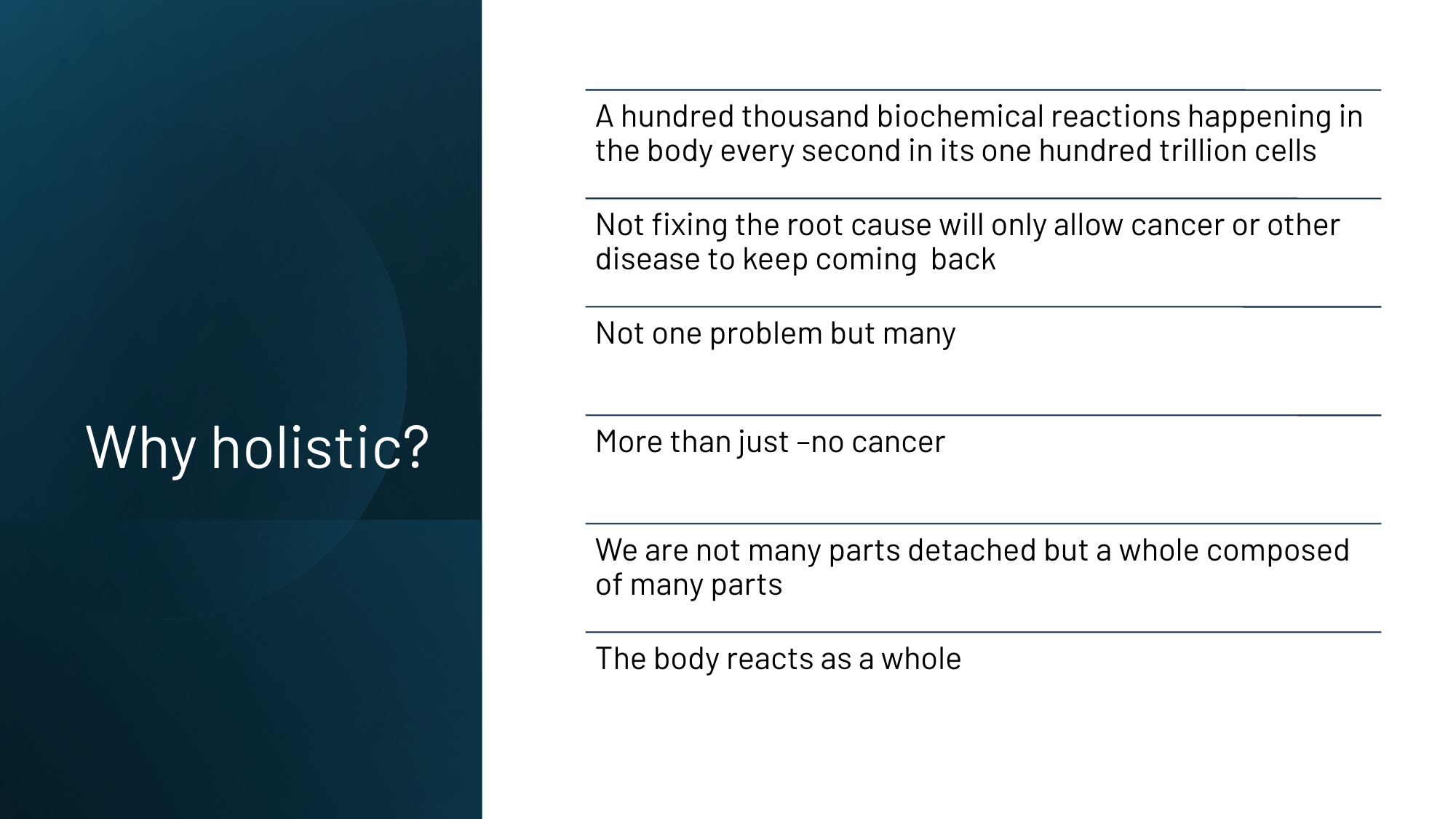

A hundred thousand biochemical reactions happening in the body every second in its one hundred trillion cells
Not fixing the root cause will only allow cancer or other disease to keep coming  back
Not one problem but many
More than just –no cancer
We are not many parts detached but a whole composed of many parts
The body reacts as a whole

# Why holistic?